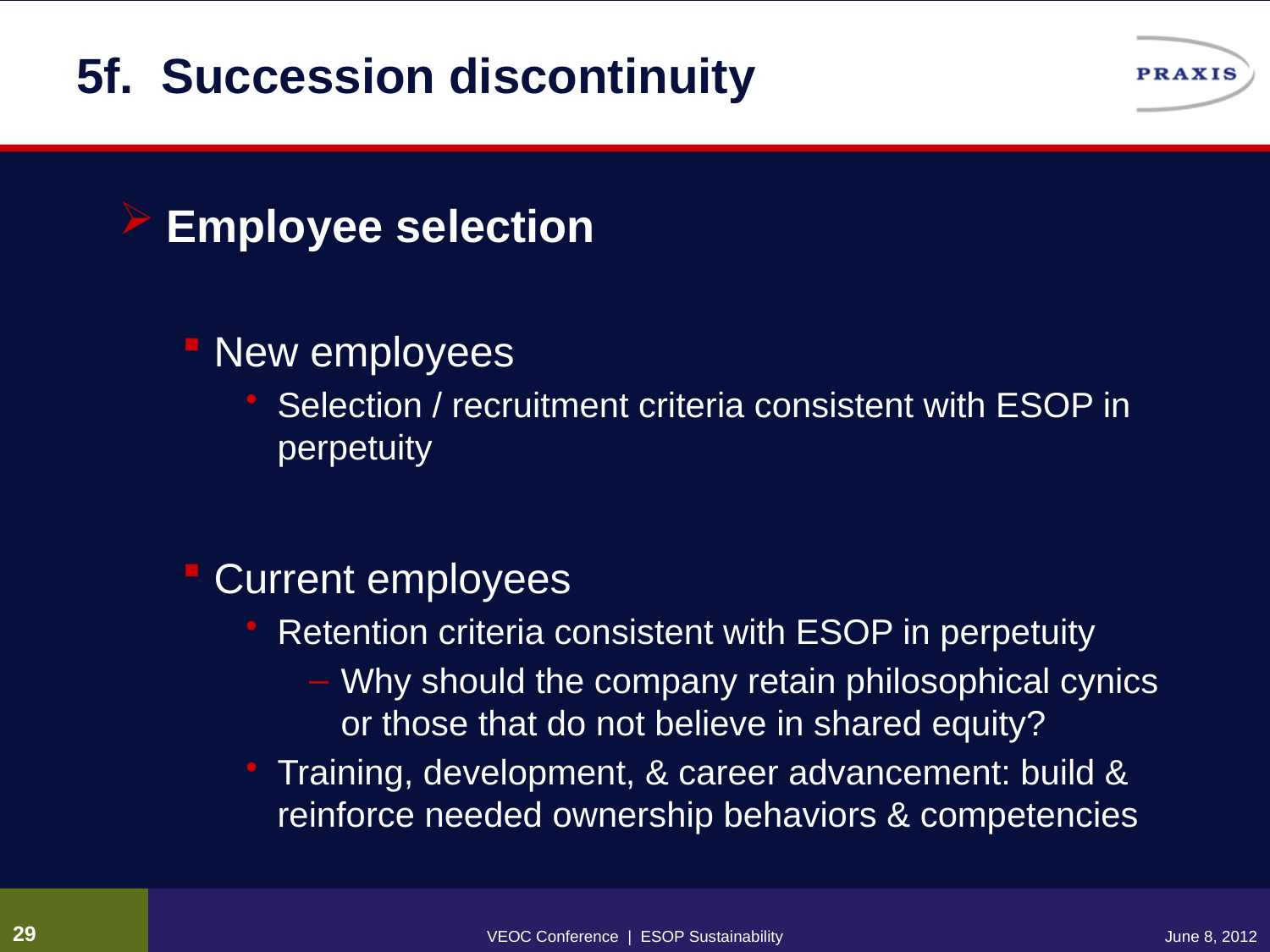

# 5f.  Succession discontinuity
Employee selection

New employees
Selection / recruitment criteria consistent with ESOP in perpetuity

Current employees
Retention criteria consistent with ESOP in perpetuity
Why should the company retain philosophical cynics or those that do not believe in shared equity?
Training, development, & career advancement: build & reinforce needed ownership behaviors & competencies
29
VEOC Conference  |  ESOP Sustainability
June 8, 2012